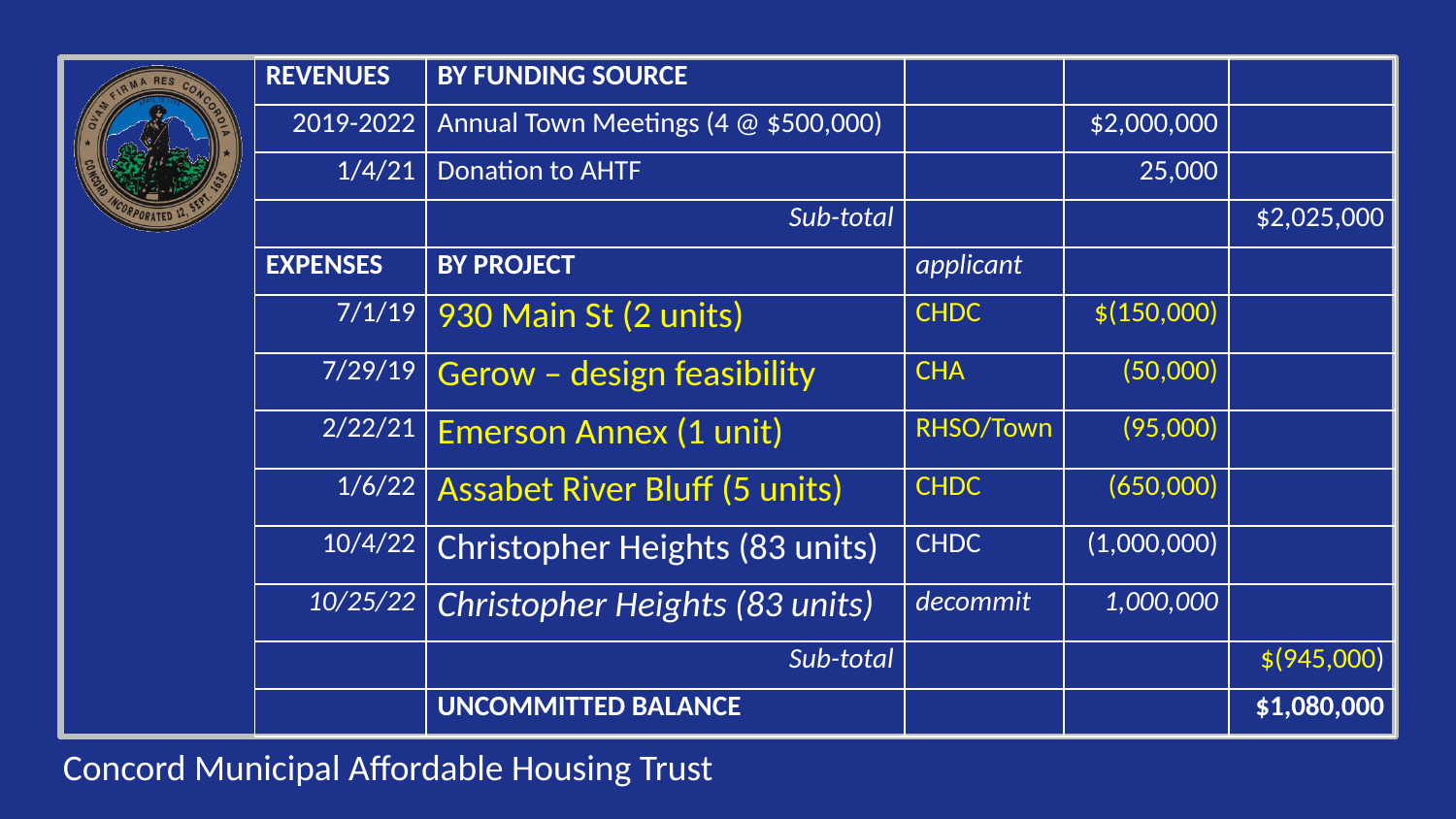

| REVENUES | BY FUNDING SOURCE |  |  |  |
| --- | --- | --- | --- | --- |
| 2019-2022 | Annual Town Meetings (4 @ $500,000) |  | $2,000,000 |  |
| 1/4/21 | Donation to AHTF |  | 25,000 |  |
|  | Sub-total |  |  | $2,025,000 |
| EXPENSES | BY PROJECT | applicant |  |  |
| 7/1/19 | 930 Main St (2 units) | CHDC | $(150,000) |  |
| 7/29/19 | Gerow – design feasibility | CHA | (50,000) |  |
| 2/22/21 | Emerson Annex (1 unit) | RHSO/Town | (95,000) |  |
| 1/6/22 | Assabet River Bluff (5 units) | CHDC | (650,000) |  |
| 10/4/22 | Christopher Heights (83 units) | CHDC | (1,000,000) |  |
| 10/25/22 | Christopher Heights (83 units) | decommit | 1,000,000 |  |
|  | Sub-total |  |  | $(945,000) |
|  | UNCOMMITTED BALANCE |  |  | $1,080,000 |
Concord Municipal Affordable Housing Trust